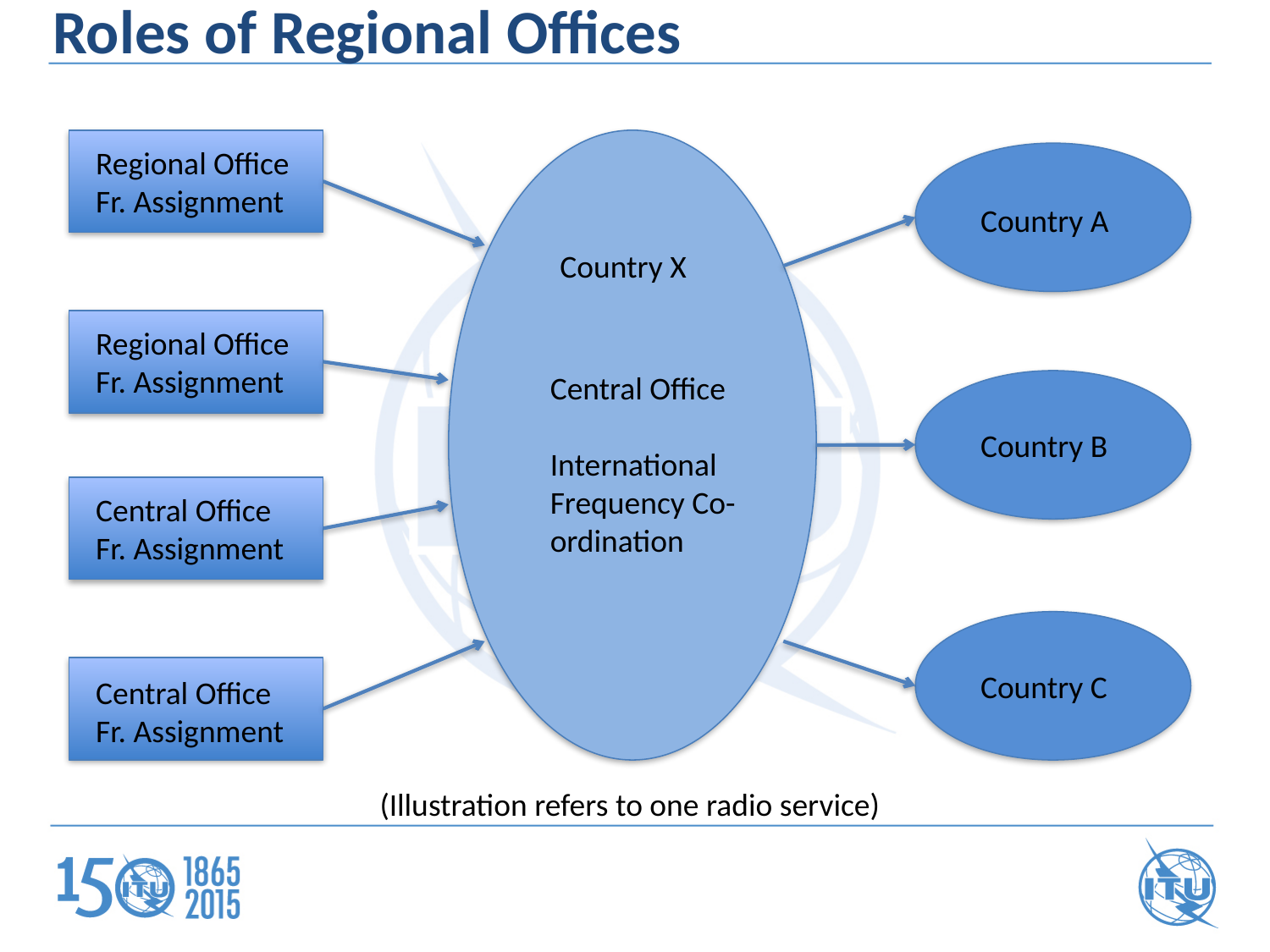

Roles of Regional Offices

Regional Office
Fr. Assignment

Country A
Country X

Regional Office
Fr. Assignment
Central Office

International Frequency Co-ordination

Country B

Central Office
Fr. Assignment

Country C
Central Office
Fr. Assignment
(Illustration refers to one radio service)